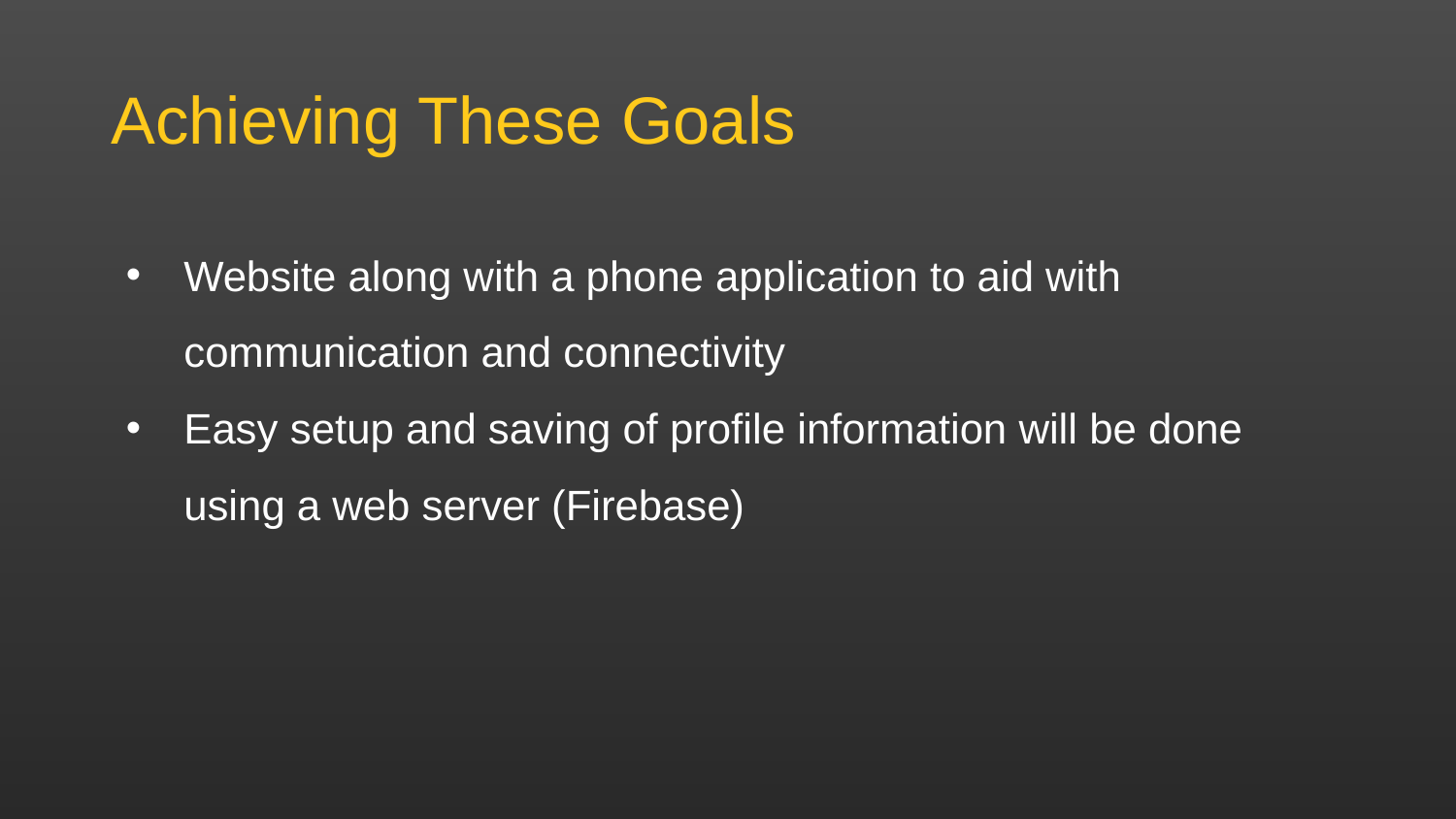

# Achieving These Goals
Website along with a phone application to aid with communication and connectivity
Easy setup and saving of profile information will be done using a web server (Firebase)